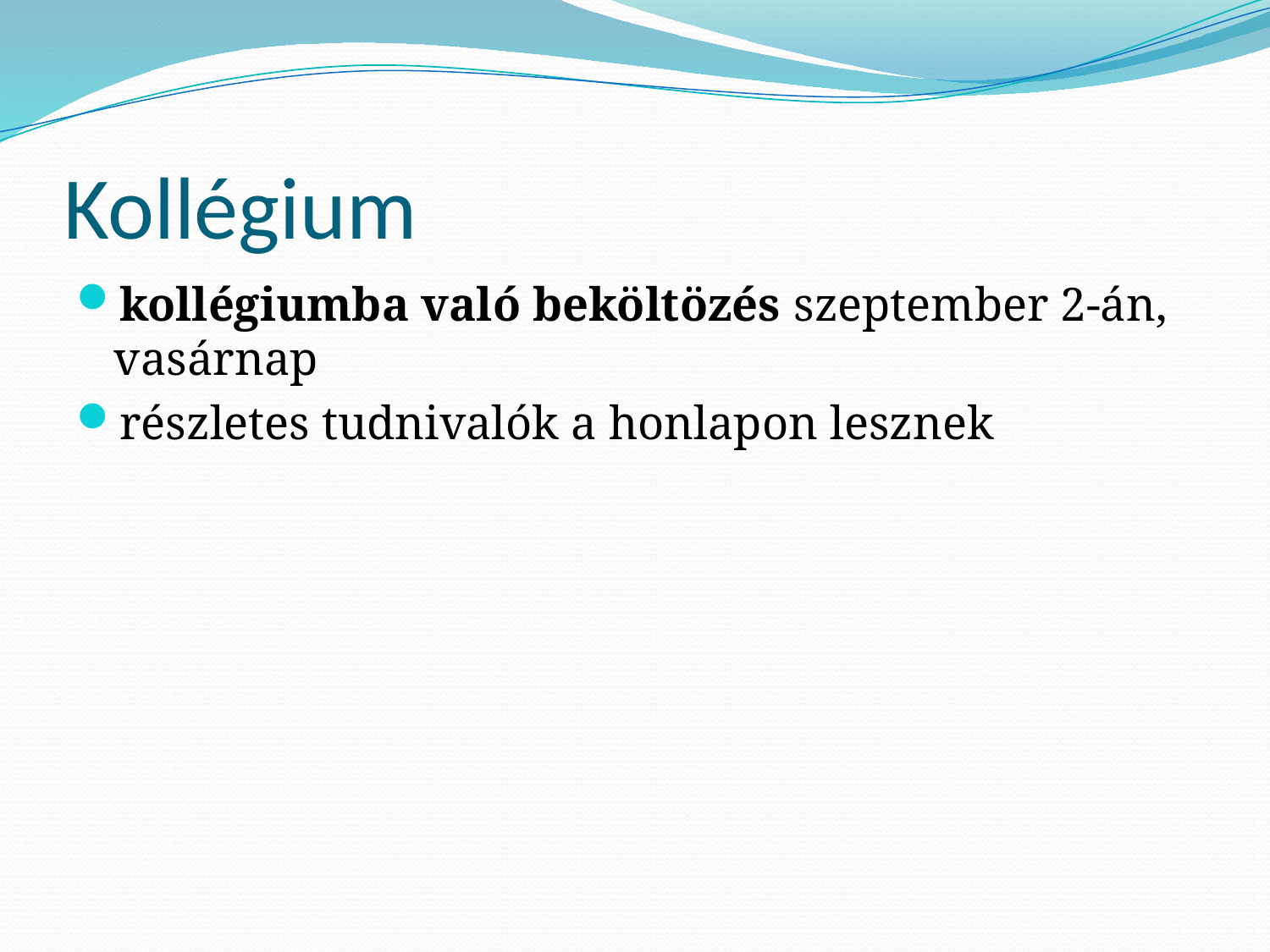

# Kollégium
kollégiumba való beköltözés szeptember 2-án, vasárnap
részletes tudnivalók a honlapon lesznek